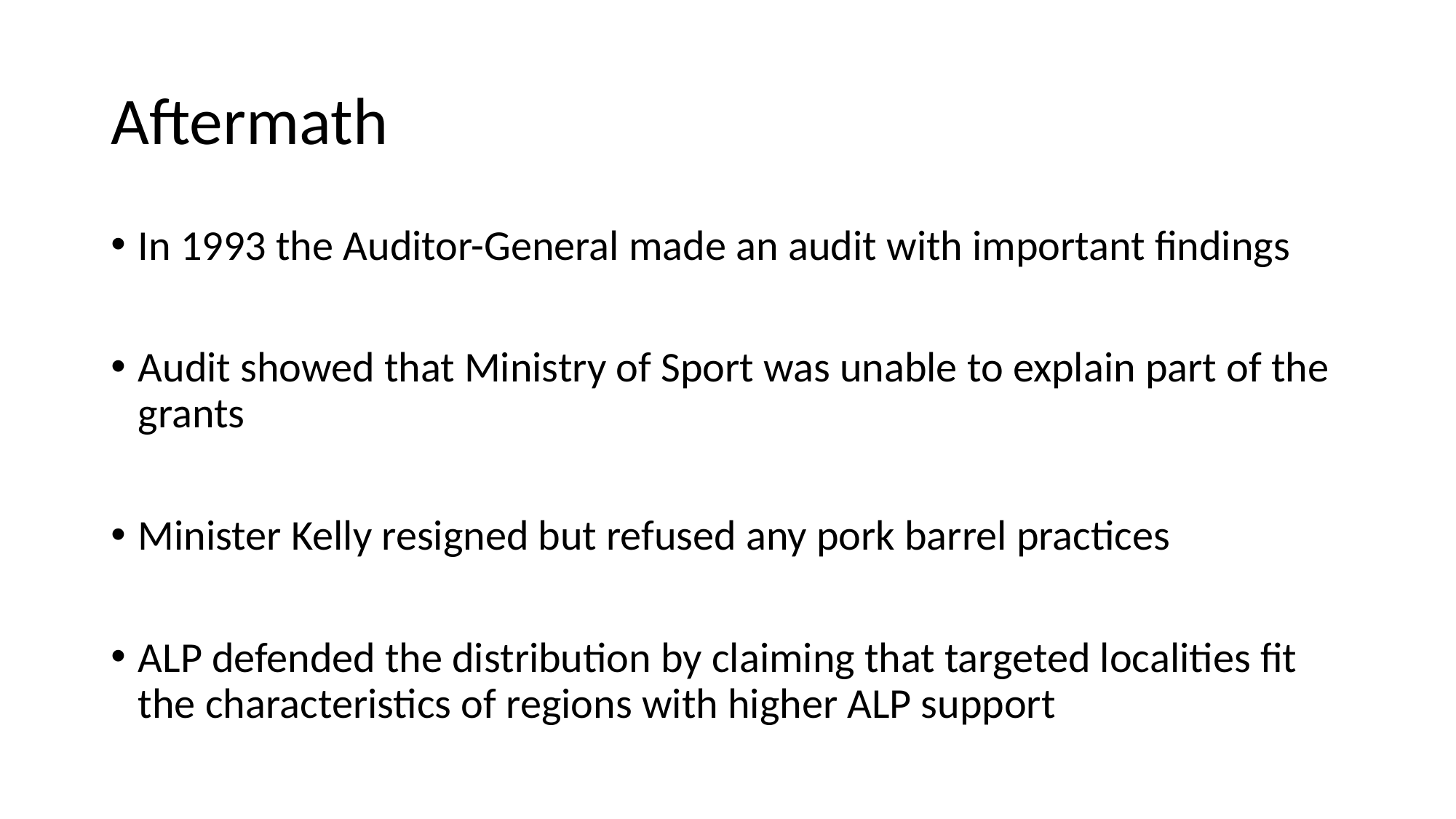

# Aftermath
In 1993 the Auditor-General made an audit with important findings

Audit showed that Ministry of Sport was unable to explain part of the grants

Minister Kelly resigned but refused any pork barrel practices

ALP defended the distribution by claiming that targeted localities fit the characteristics of regions with higher ALP support